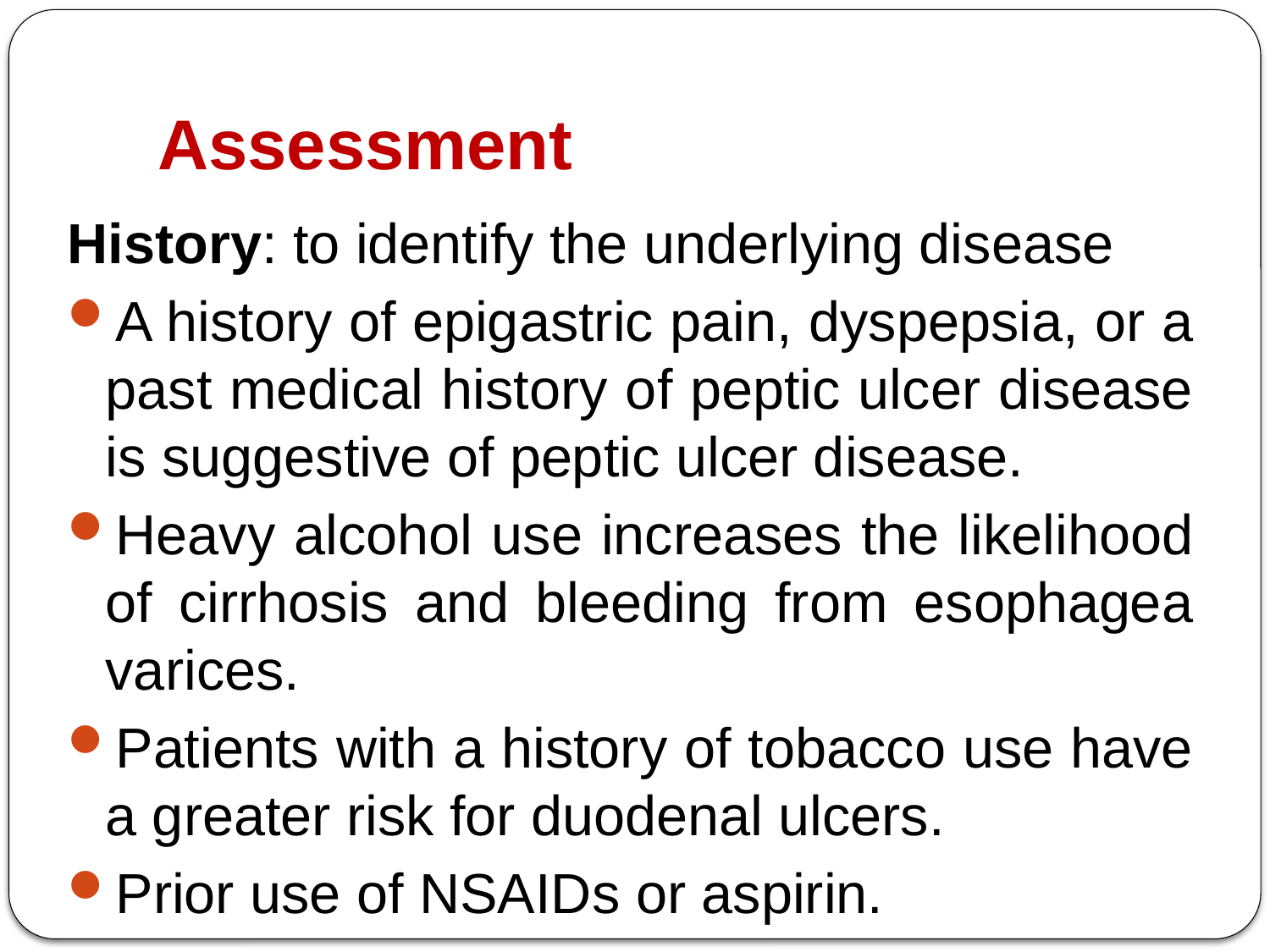

# Assessment
History: to identify the underlying disease
A history of epigastric pain, dyspepsia, or a past medical history of peptic ulcer disease is suggestive of peptic ulcer disease.
Heavy alcohol use increases the likelihood of cirrhosis and bleeding from esophagea varices.
Patients with a history of tobacco use have a greater risk for duodenal ulcers.
Prior use of NSAIDs or aspirin.